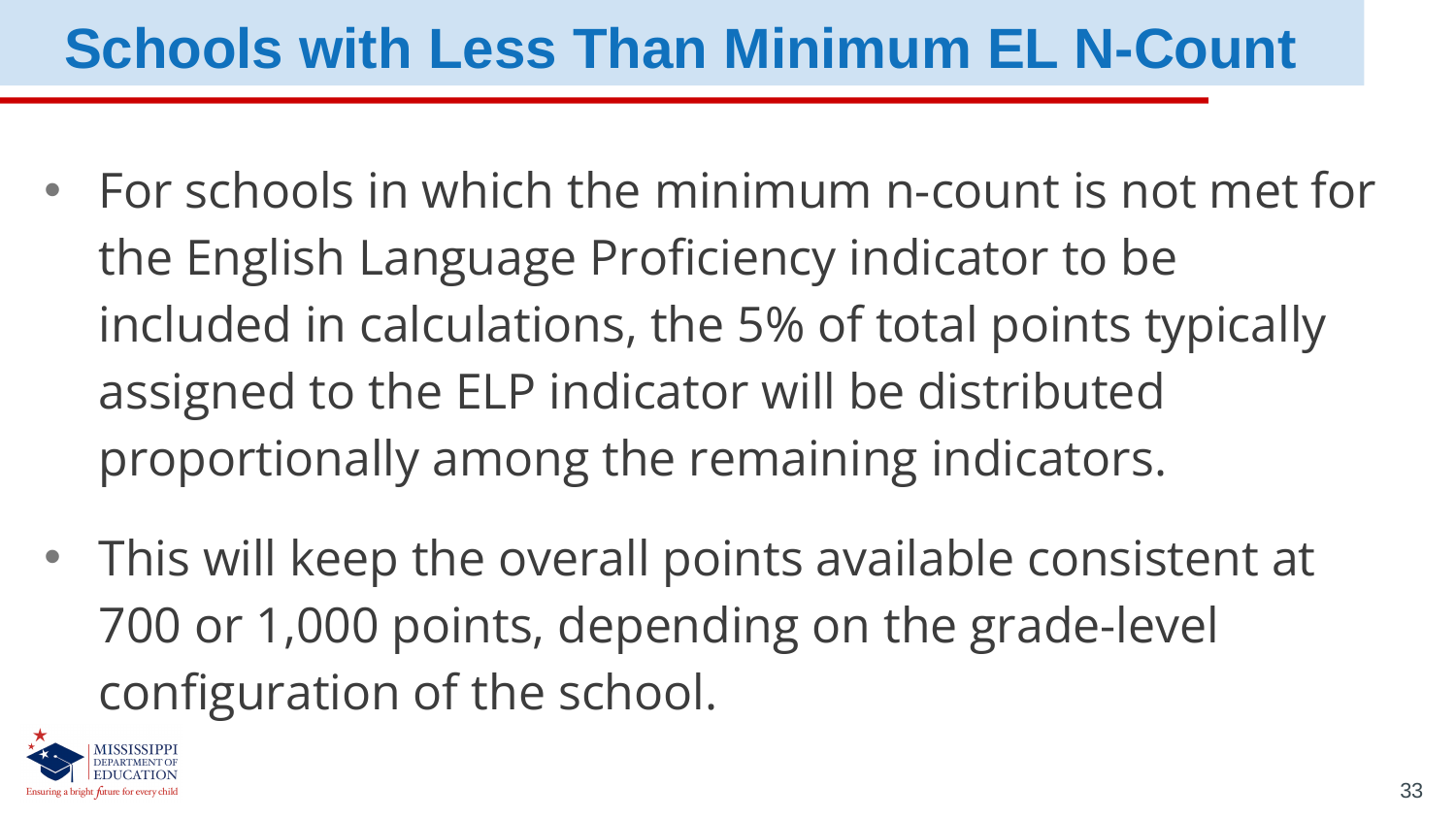

Schools with Less Than Minimum EL N-Count
For schools in which the minimum n-count is not met for the English Language Proficiency indicator to be included in calculations, the 5% of total points typically assigned to the ELP indicator will be distributed proportionally among the remaining indicators.
This will keep the overall points available consistent at 700 or 1,000 points, depending on the grade-level configuration of the school.
33